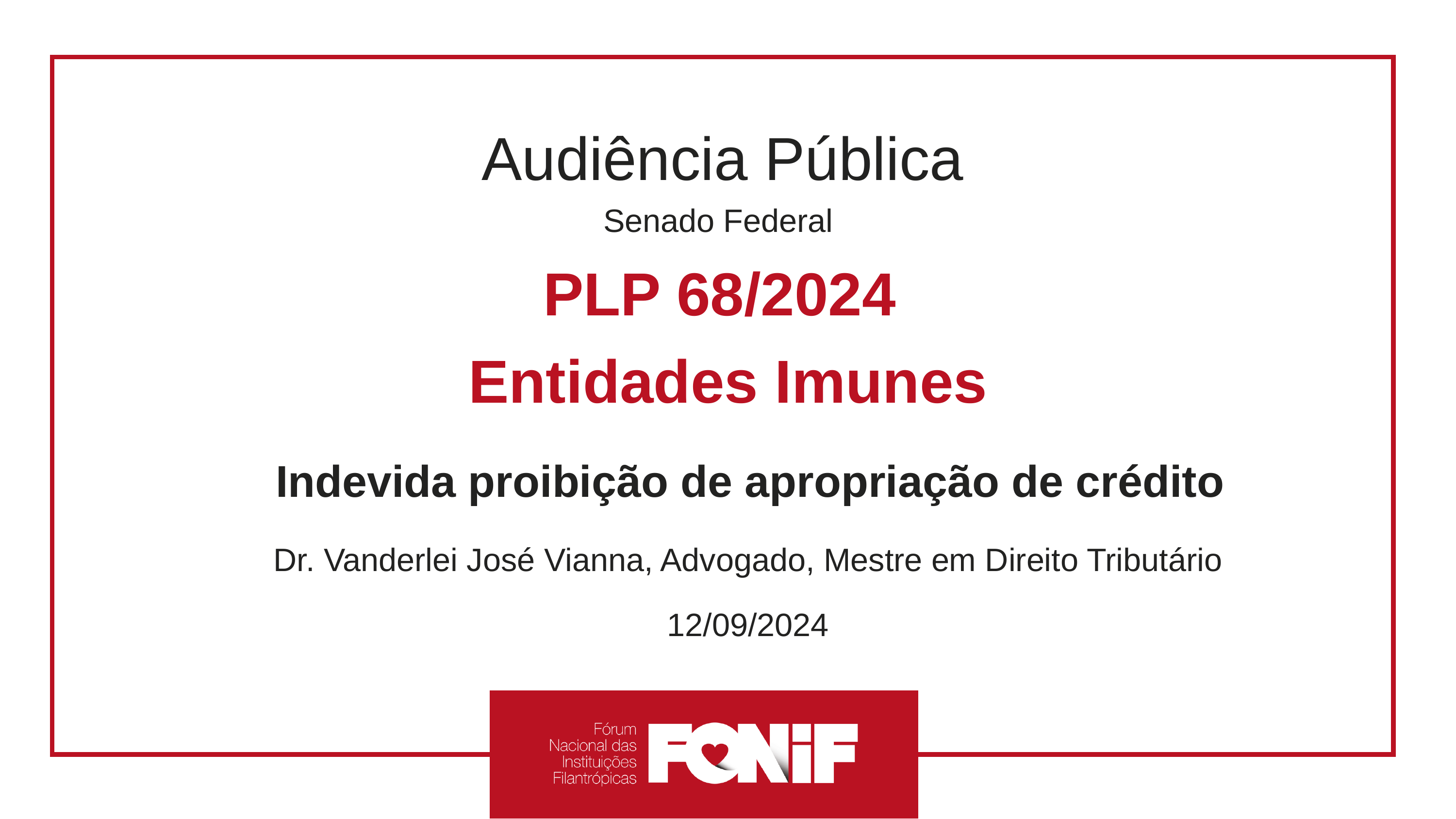

Audiência Pública
Senado Federal
PLP 68/2024
Entidades Imunes
Indevida proibição de apropriação de crédito

Dr. Vanderlei José Vianna, Advogado, Mestre em Direito Tributário
12/09/2024